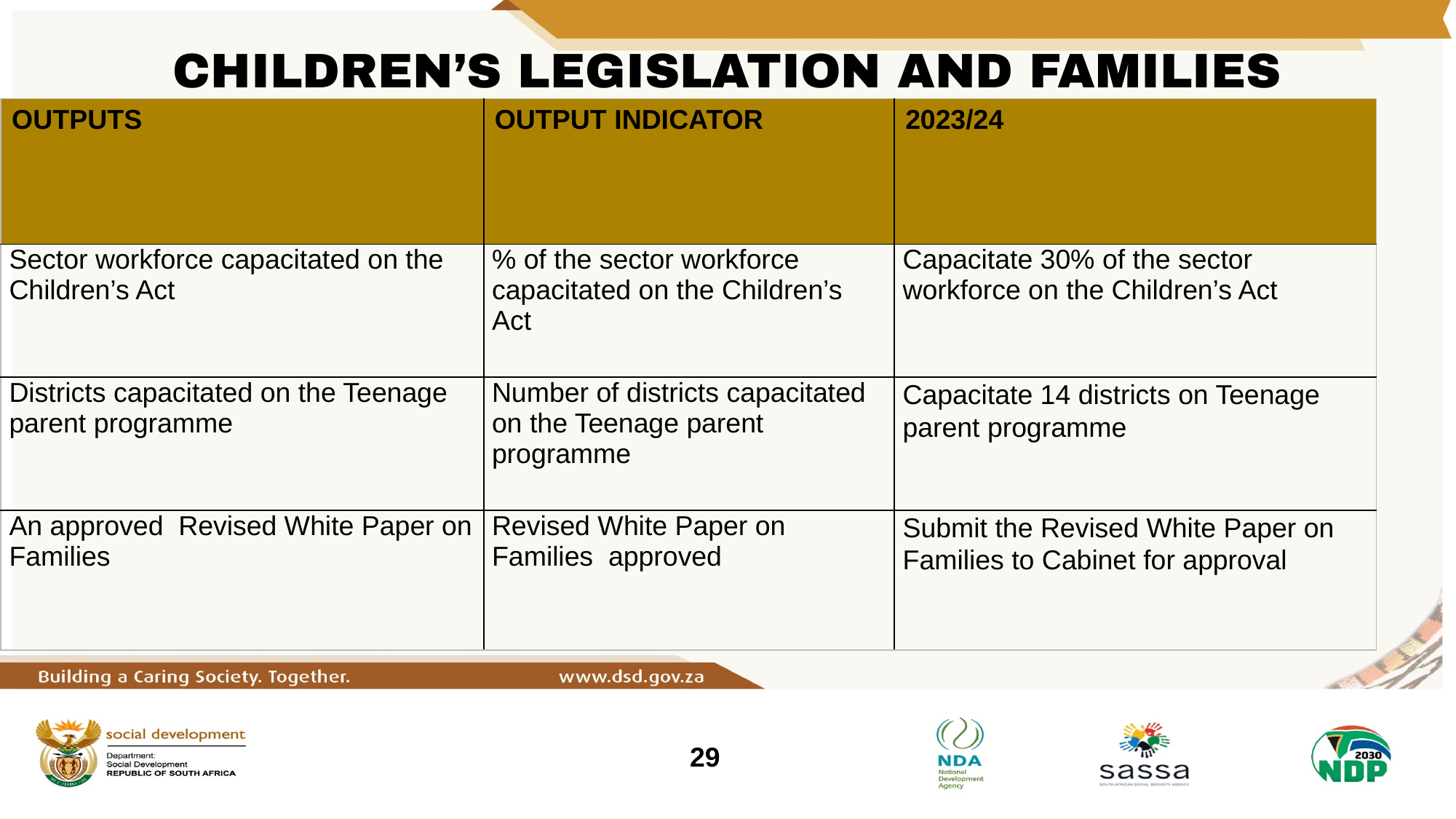

# CHILDREN’S LEGISLATION AND FAMILIES
| OUTPUTS | OUTPUT INDICATOR | 2023/24 |
| --- | --- | --- |
| Sector workforce capacitated on the Children’s Act | % of the sector workforce capacitated on the Children’s Act | Capacitate 30% of the sector workforce on the Children’s Act |
| Districts capacitated on the Teenage parent programme | Number of districts capacitated on the Teenage parent programme | Capacitate 14 districts on Teenage parent programme |
| An approved Revised White Paper on Families | Revised White Paper on Families approved | Submit the Revised White Paper on Families to Cabinet for approval |
29